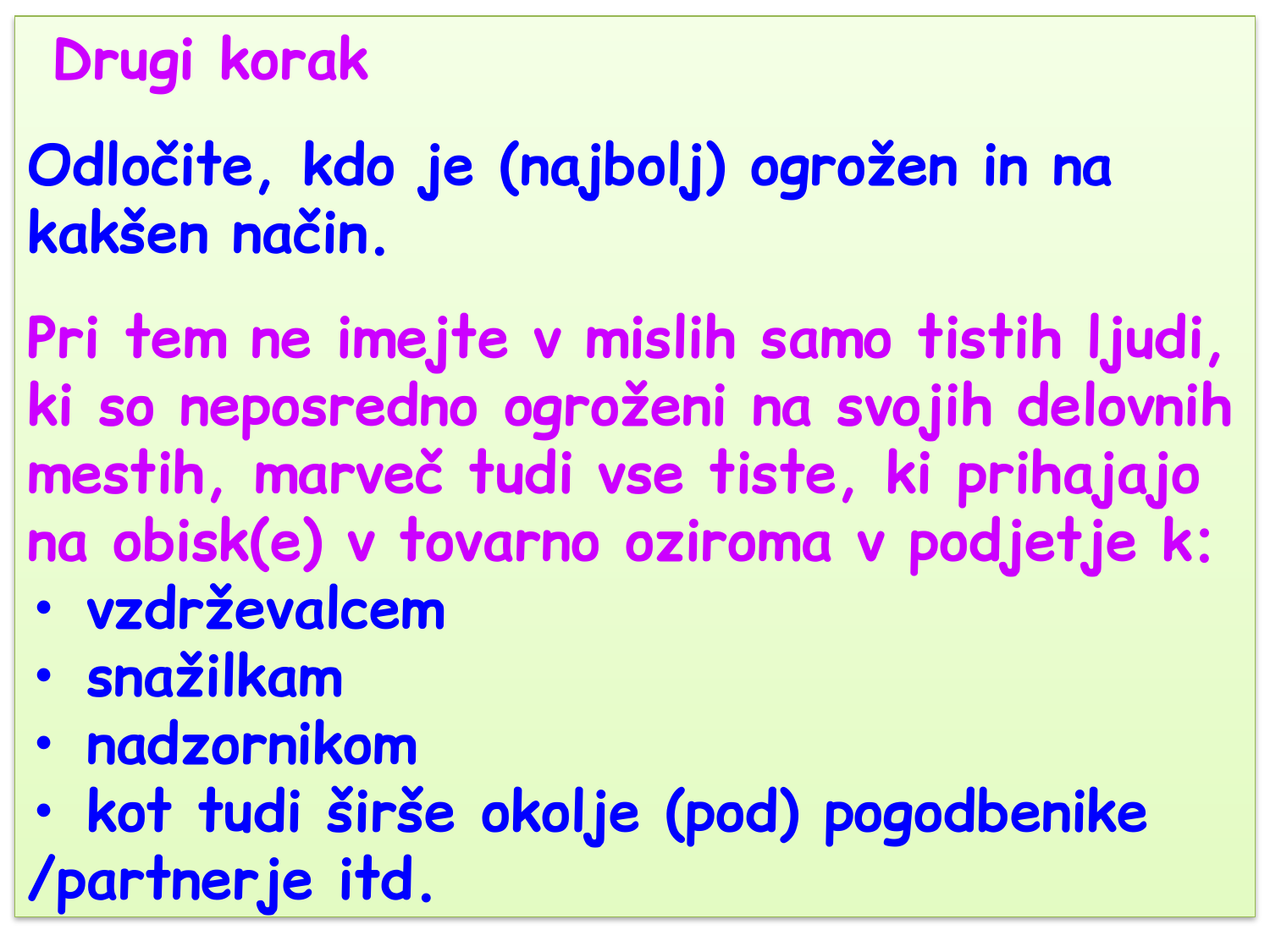

Drugi korak

Odločite, kdo je (najbolj) ogrožen in na kakšen način.

Pri tem ne imejte v mislih samo tistih ljudi, ki so neposredno ogroženi na svojih delovnih mestih, marveč tudi vse tiste, ki prihajajo na obisk(e) v tovarno oziroma v podjetje k:
• vzdrževalcem
• snažilkam
• nadzornikom
• kot tudi širše okolje (pod) pogodbenike /partnerje itd.